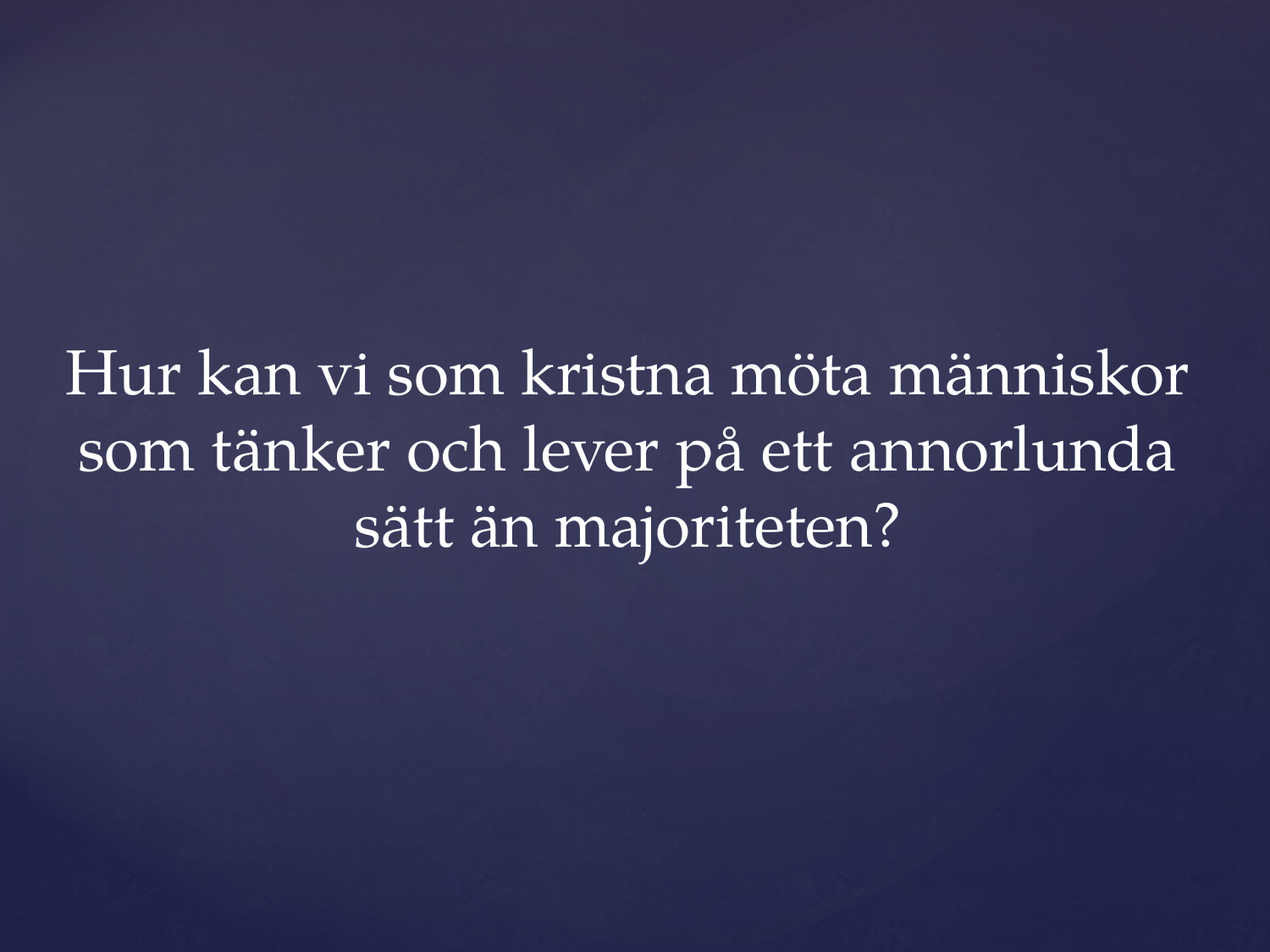

Hur kan vi som kristna möta människor som tänker och lever på ett annorlunda sätt än majoriteten?